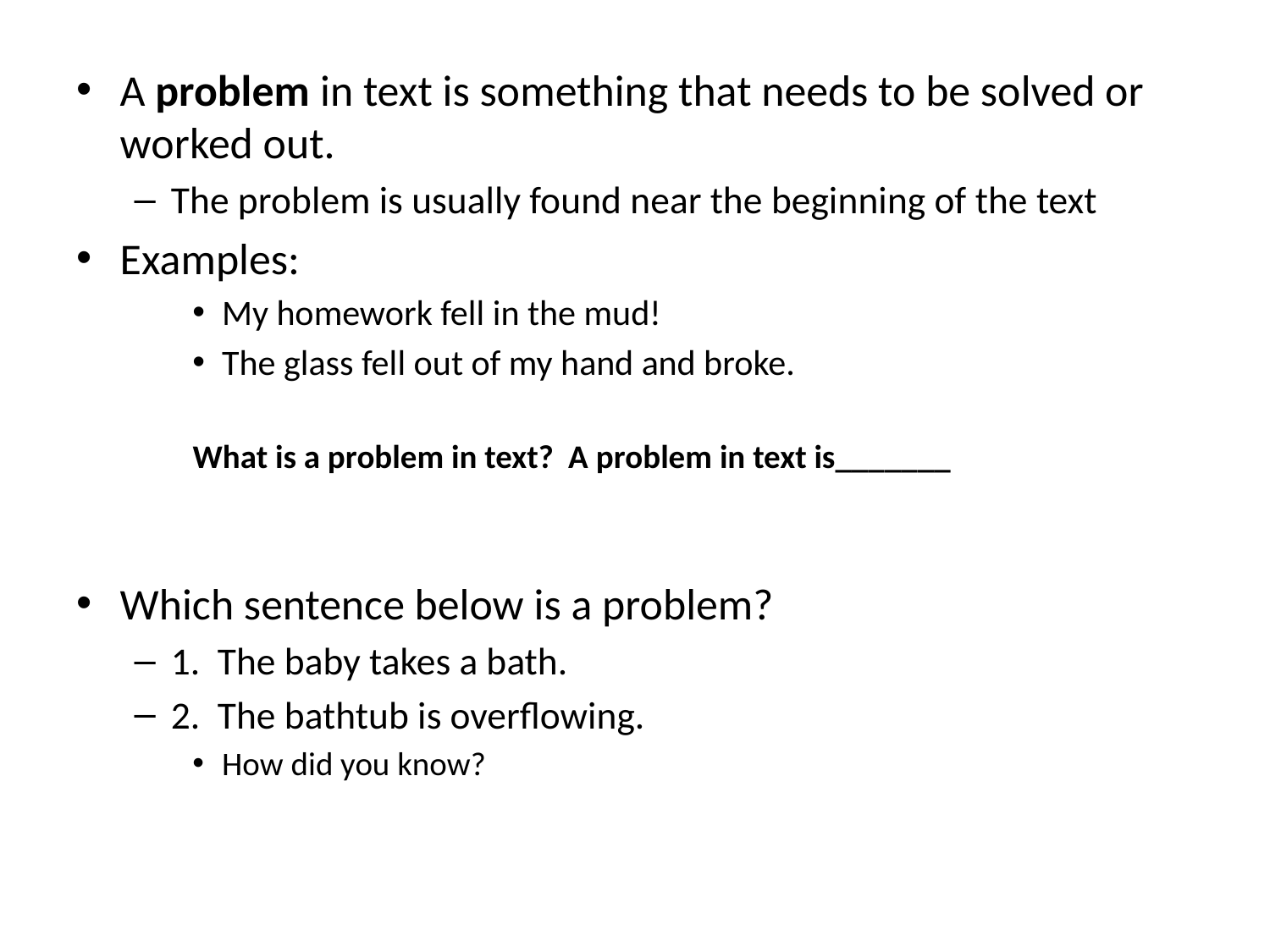

A problem in text is something that needs to be solved or worked out.
The problem is usually found near the beginning of the text
Examples:
My homework fell in the mud!
The glass fell out of my hand and broke.

What is a problem in text?  A problem in text is_______

Which sentence below is a problem?
1.  The baby takes a bath.
2.  The bathtub is overflowing.
How did you know?